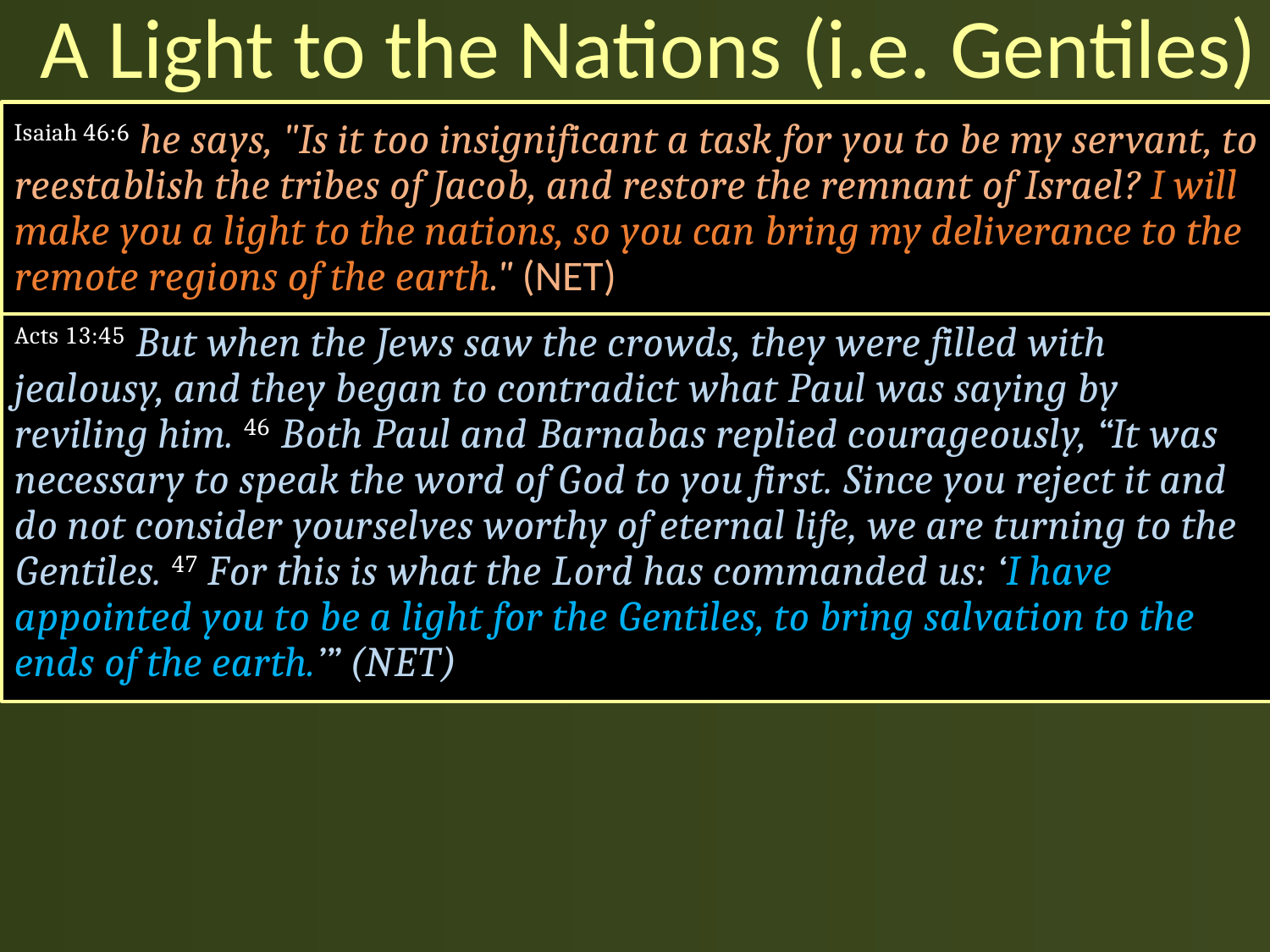

# A Light to the Nations (i.e. Gentiles)
Isaiah 46:6 he says, "Is it too insignificant a task for you to be my servant, to reestablish the tribes of Jacob, and restore the remnant of Israel? I will make you a light to the nations, so you can bring my deliverance to the remote regions of the earth." (NET)
Acts 13:45 But when the Jews saw the crowds, they were filled with jealousy, and they began to contradict what Paul was saying by reviling him. 46 Both Paul and Barnabas replied courageously, “It was necessary to speak the word of God to you first. Since you reject it and do not consider yourselves worthy of eternal life, we are turning to the Gentiles. 47 For this is what the Lord has commanded us: ‘I have appointed you to be a light for the Gentiles, to bring salvation to the ends of the earth.’” (NET)